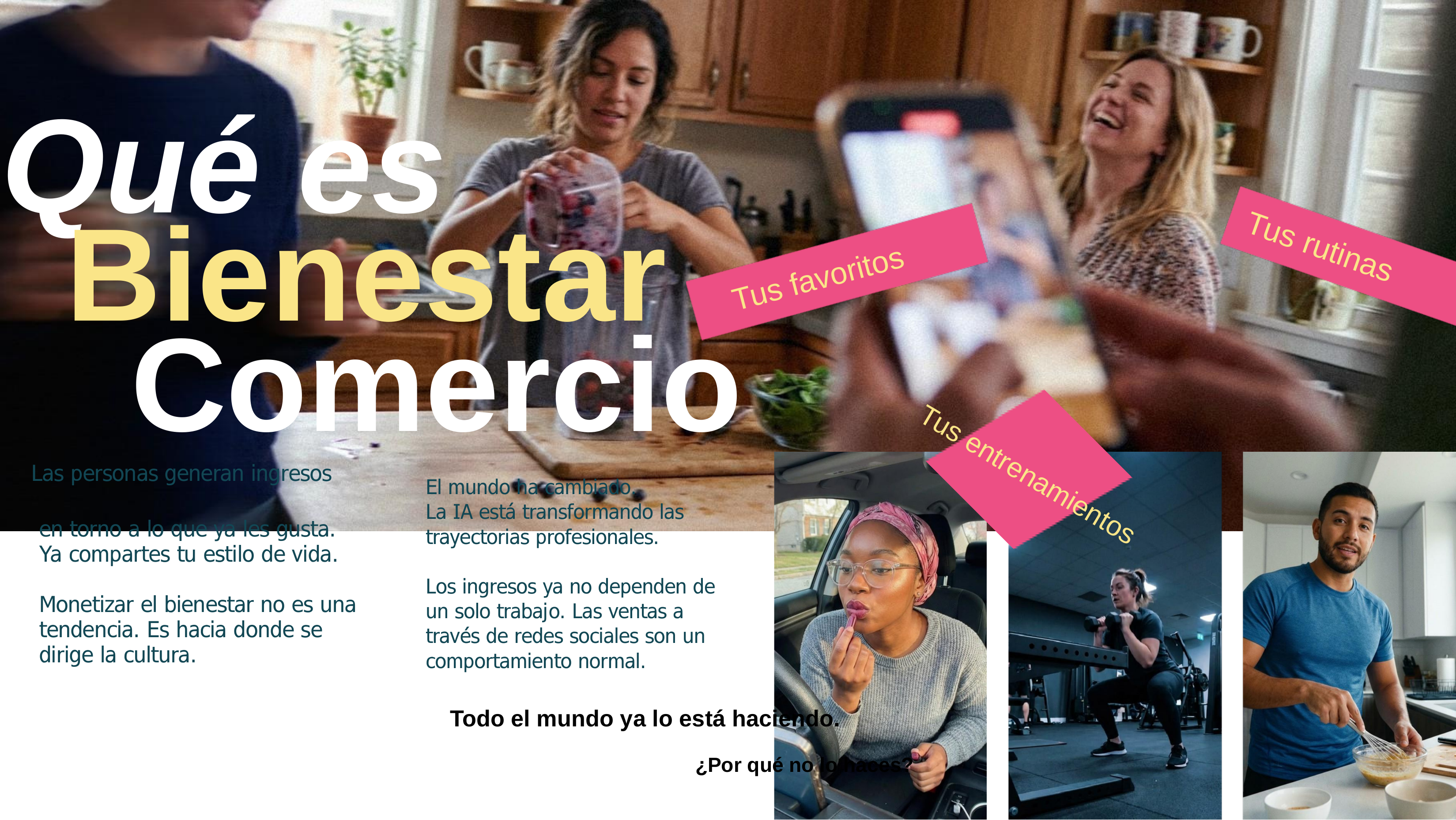

Qué es
Bienestar

Tus rutinas
Tus favoritos
Comercio

Tus entrenamientos
Las personas generan ingresos
El mundo ha cambiado.
La IA está transformando las trayectorias profesionales.

Los ingresos ya no dependen de un solo trabajo. Las ventas a través de redes sociales son un comportamiento normal.
en torno a lo que ya les gusta. Ya compartes tu estilo de vida.

Monetizar el bienestar no es una tendencia. Es hacia donde se dirige la cultura.

Todo el mundo ya lo está haciendo.
¿Por qué no lo haces?